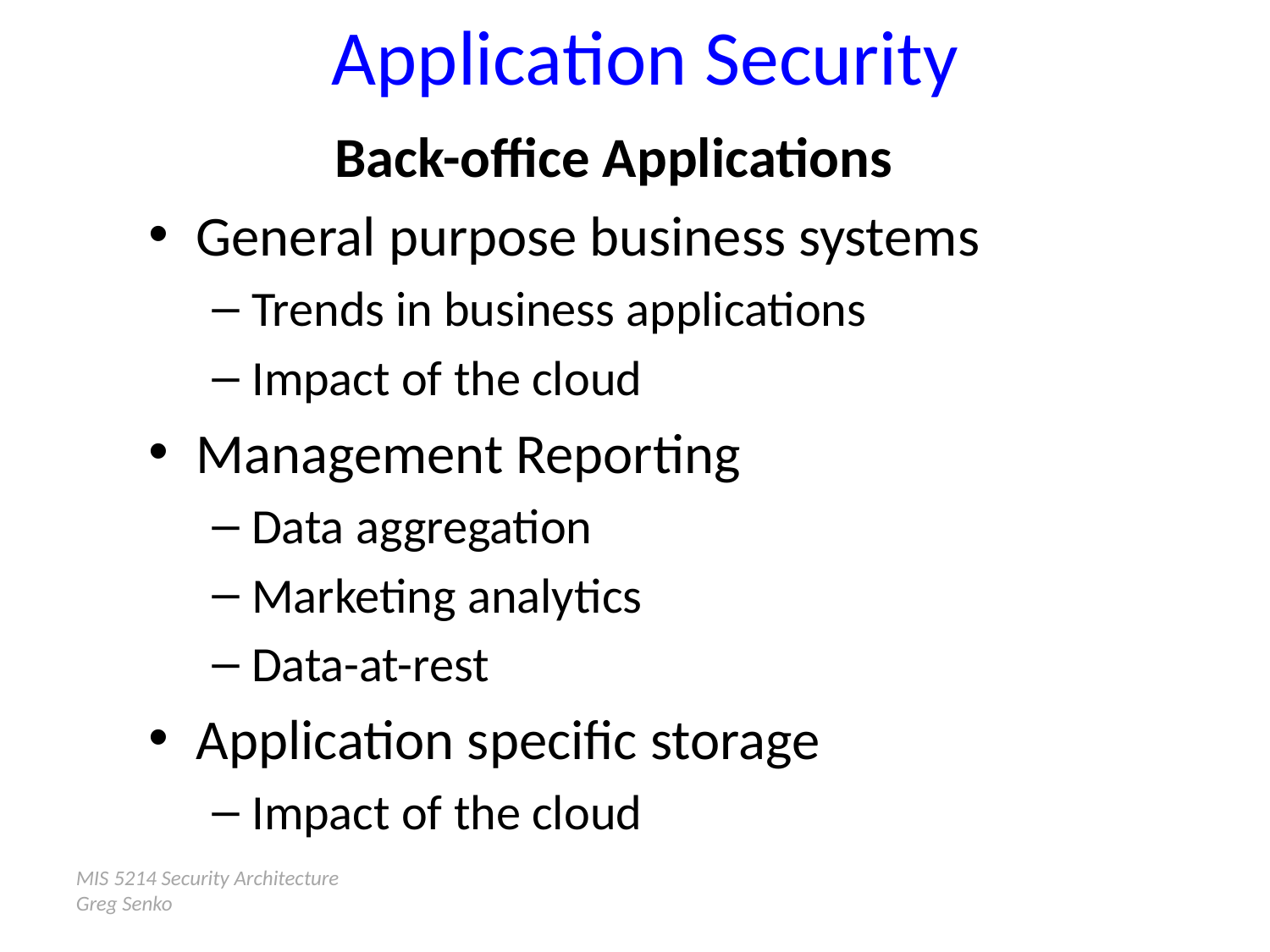

# Application Security
Back-office Applications
General purpose business systems
Trends in business applications
Impact of the cloud
Management Reporting
Data aggregation
Marketing analytics
Data-at-rest
Application specific storage
Impact of the cloud